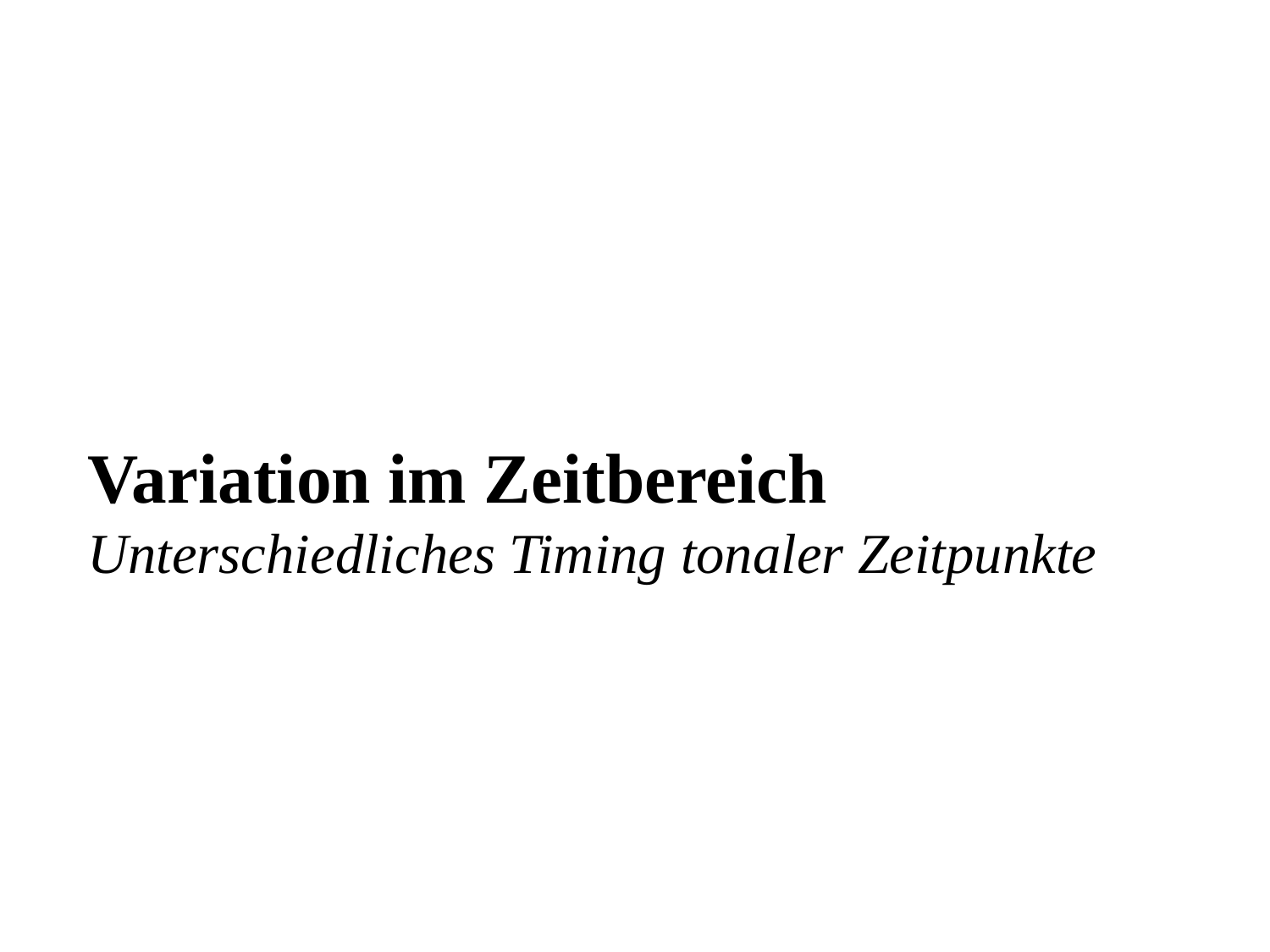

Variation im Zeitbereich
Unterschiedliches Timing tonaler Zeitpunkte